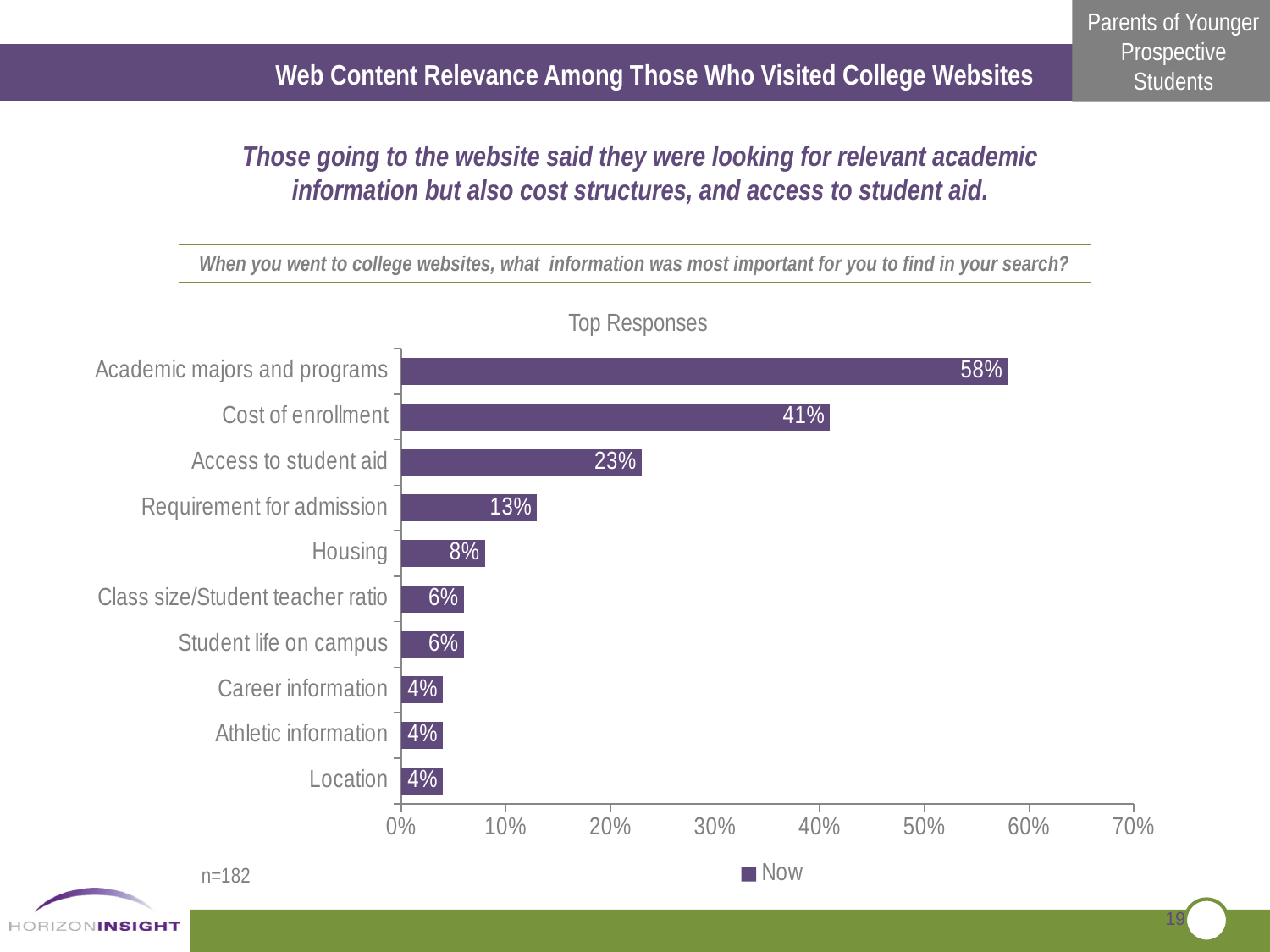

Web Content Relevance Among Those Who Visited College Websites
Those going to the website said they were looking for relevant academic information but also cost structures, and access to student aid.
When you went to college websites, what  information was most important for you to find in your search?
Top Responses

### Chart

| Category | Now |
|---|---|
| Location | 0.04000000000000002 |
| Athletic information | 0.04000000000000002 |
| Career information | 0.04000000000000002 |
| Student life on campus | 0.06000000000000003 |
| Class size/Student teacher ratio | 0.06000000000000003 |
| Housing | 0.08000000000000004 |
| Requirement for admission | 0.13 |
| Access to student aid | 0.23 |
| Cost of enrollment | 0.4100000000000003 |
| Academic majors and programs | 0.5800000000000001 |
n=182